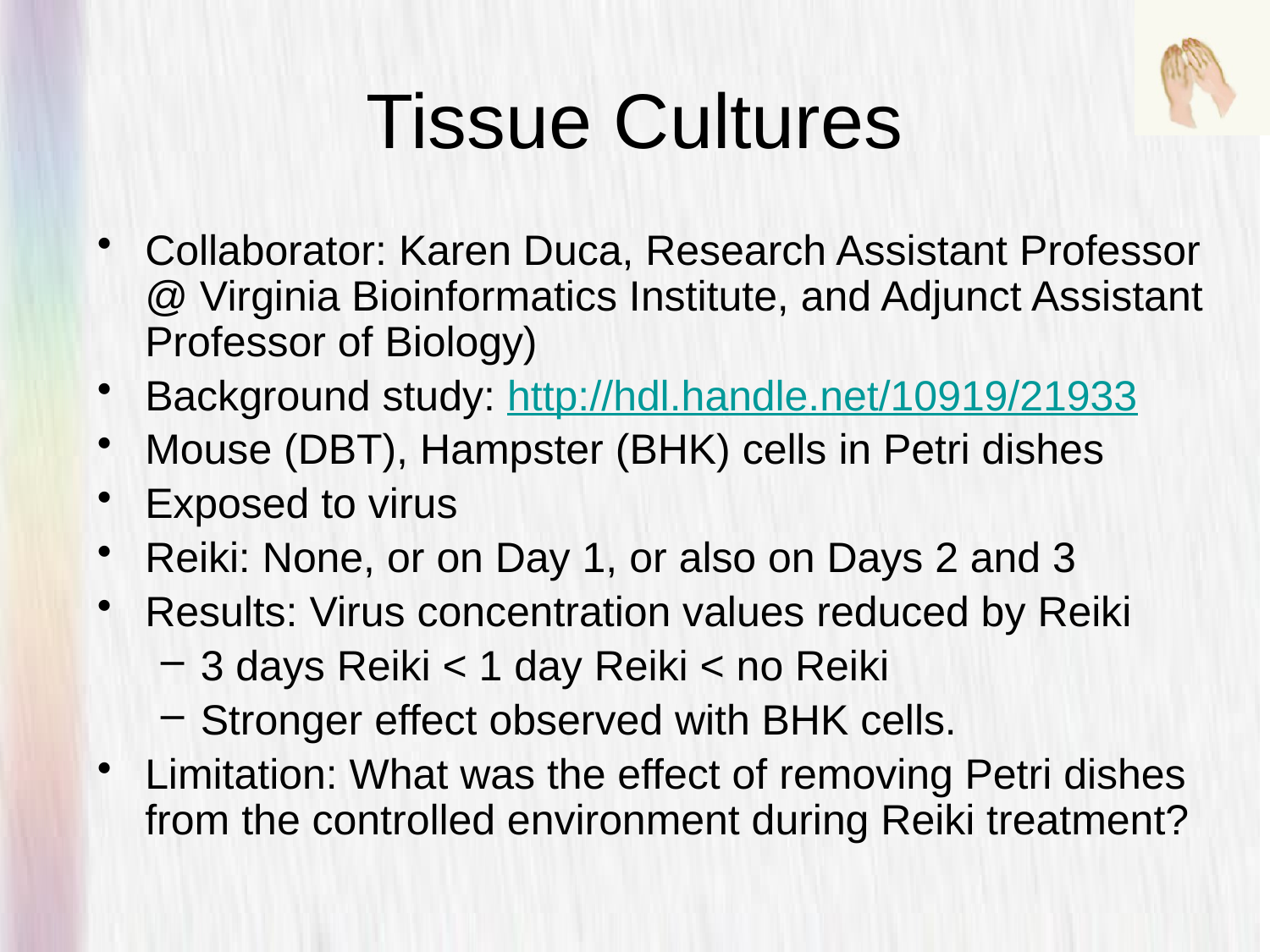

# Tissue Cultures
Collaborator: Karen Duca, Research Assistant Professor @ Virginia Bioinformatics Institute, and Adjunct Assistant Professor of Biology)
Background study: http://hdl.handle.net/10919/21933
Mouse (DBT), Hampster (BHK) cells in Petri dishes
Exposed to virus
Reiki: None, or on Day 1, or also on Days 2 and 3
Results: Virus concentration values reduced by Reiki
3 days Reiki < 1 day Reiki < no Reiki
Stronger effect observed with BHK cells.
Limitation: What was the effect of removing Petri dishes from the controlled environment during Reiki treatment?